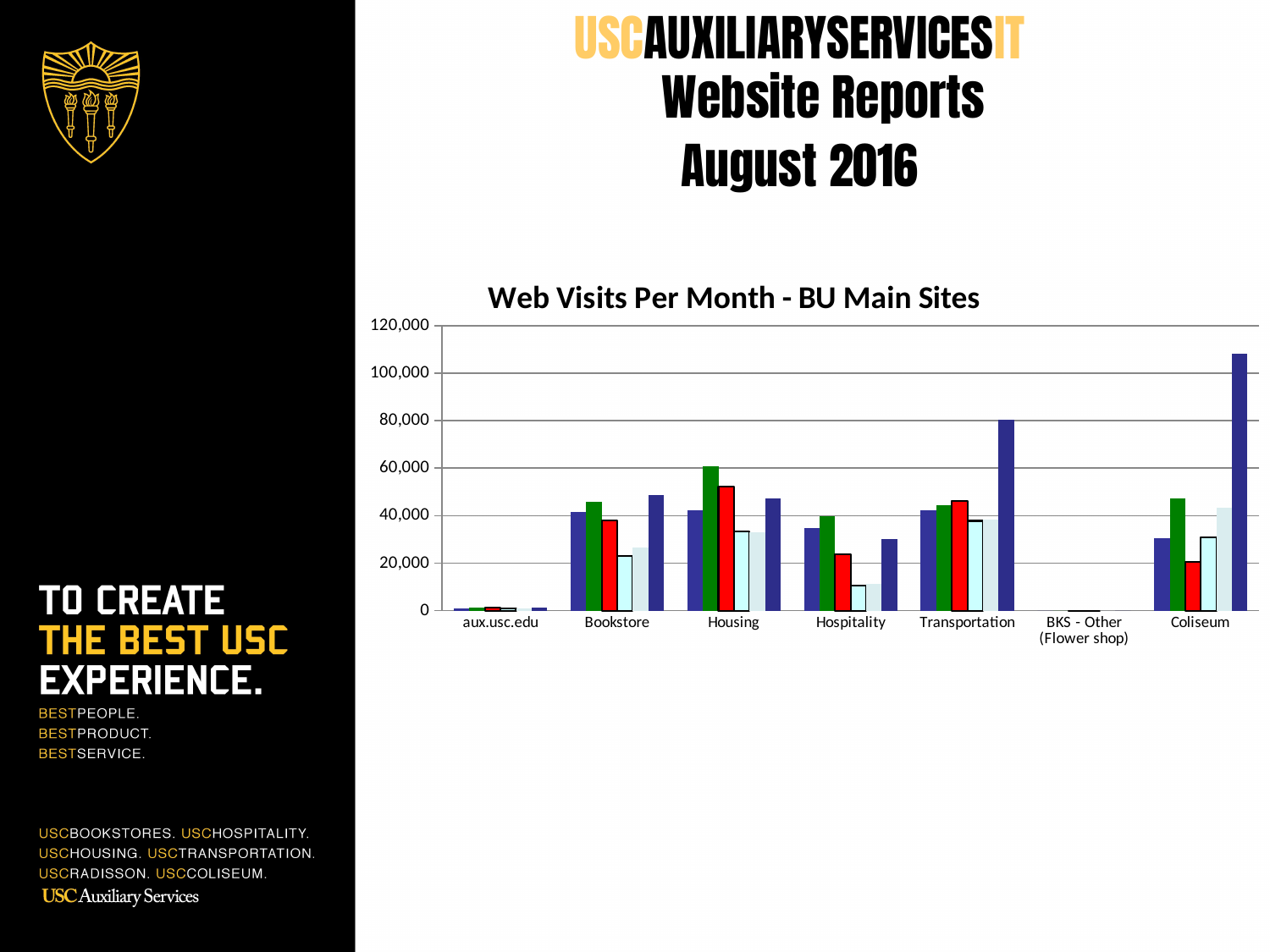

USCAUXILIARYSERVICESIT
Website Reports
August 2016

### Chart: Web Visits Per Month - BU Main Sites

| Category | Mar-16 | April-16 | May-16 | June-16 | Jul-16 | Aug-16 |
|---|---|---|---|---|---|---|
| aux.usc.edu | 1045.0 | 1204.0 | 1145.0 | 962.0 | 955.0 | 1359.0 |
| Bookstore | 41369.0 | 45806.0 | 37914.0 | 22992.0 | 26744.0 | 48649.0 |
| Housing | 42314.0 | 60889.0 | 52092.0 | 33307.0 | 32927.0 | 47333.0 |
| Hospitality | 34915.0 | 39713.0 | 23658.0 | 10379.0 | 11268.0 | 30216.0 |
| Transportation | 42190.0 | 44228.0 | 46236.0 | 37806.0 | 38237.0 | 80352.0 |
| BKS - Other (Flower shop) | 0.0 | 0.0 | 0.0 | 0.0 | 0.0 | 0.0 |
| Coliseum | 30569.0 | 47134.0 | 20462.0 | 30853.0 | 43401.0 | 108176.0 |